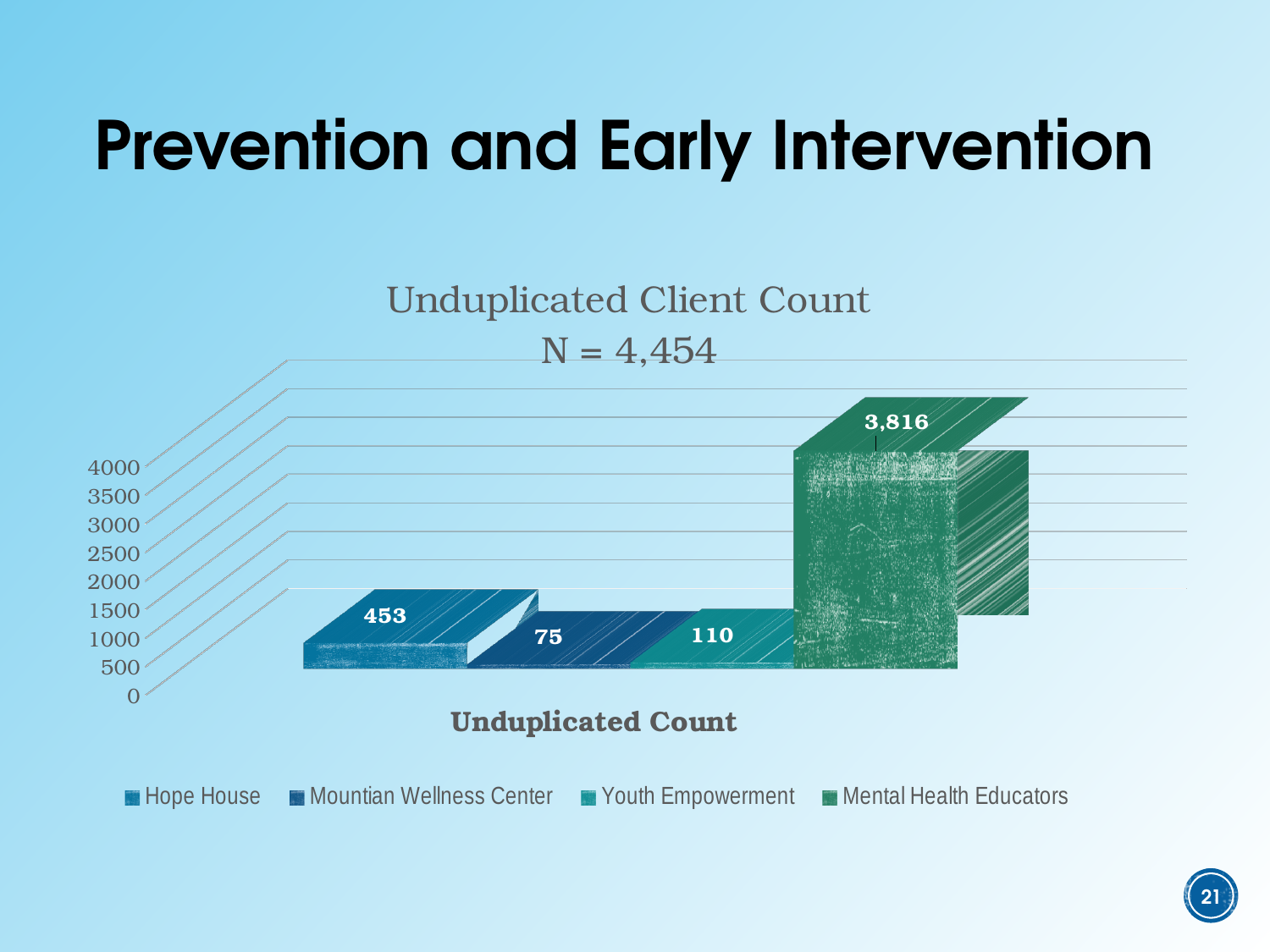

# Prevention and Early Intervention

[unsupported chart]

21